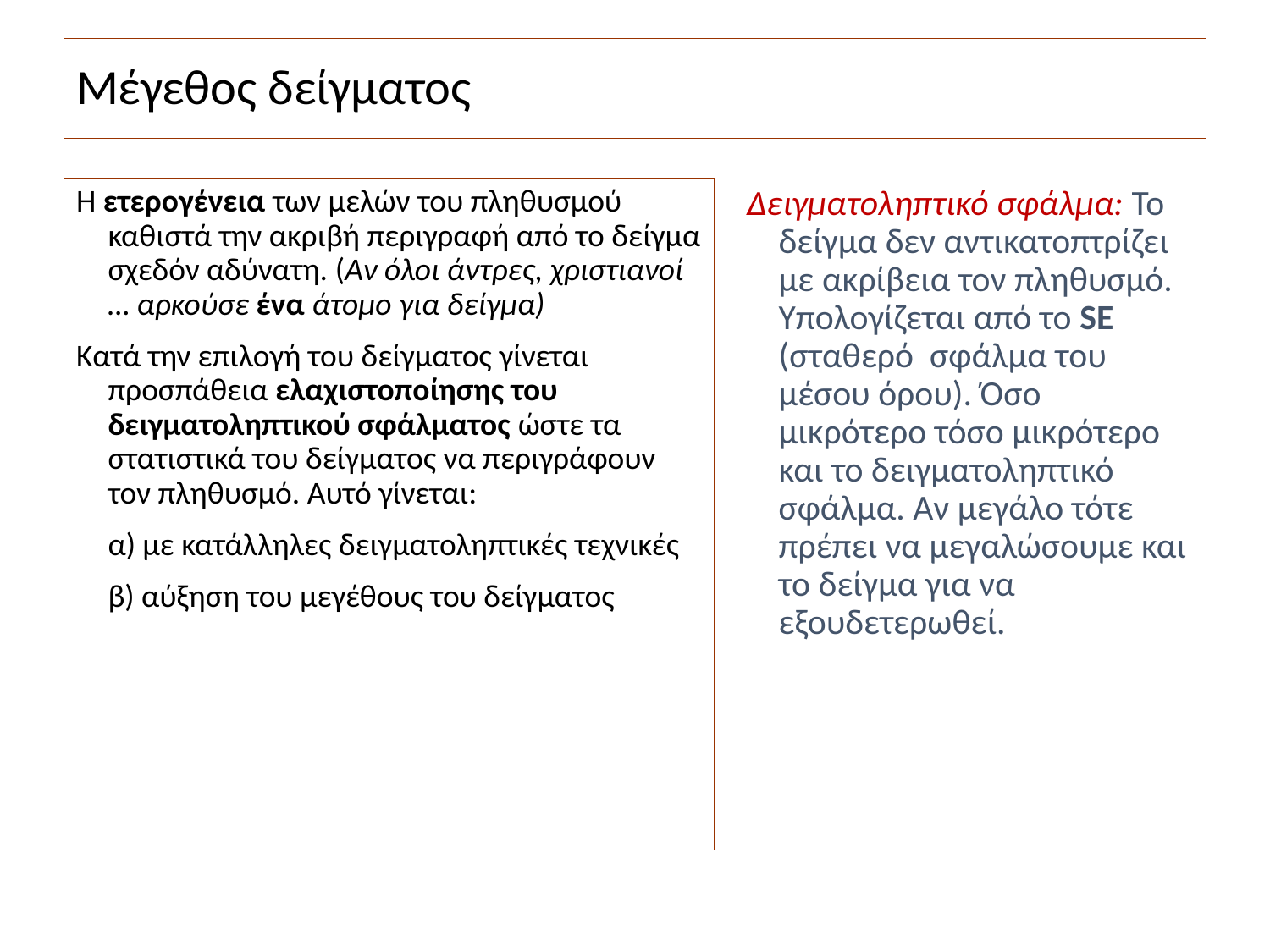

# Μέγεθος δείγματος
Η ετερογένεια των μελών του πληθυσμού καθιστά την ακριβή περιγραφή από το δείγμα σχεδόν αδύνατη. (Αν όλοι άντρες, χριστιανοί … αρκούσε ένα άτομο για δείγμα)
Κατά την επιλογή του δείγματος γίνεται προσπάθεια ελαχιστοποίησης του δειγματοληπτικού σφάλματος ώστε τα στατιστικά του δείγματος να περιγράφουν τον πληθυσμό. Αυτό γίνεται:
	α) με κατάλληλες δειγματοληπτικές τεχνικές
	β) αύξηση του μεγέθους του δείγματος
Δειγματοληπτικό σφάλμα: Το δείγμα δεν αντικατοπτρίζει με ακρίβεια τον πληθυσμό. Υπολογίζεται από το SE (σταθερό  σφάλμα του μέσου όρου). Όσο μικρότερο τόσο μικρότερο και το δειγματοληπτικό σφάλμα. Αν μεγάλο τότε πρέπει να μεγαλώσουμε και το δείγμα για να εξουδετερωθεί.